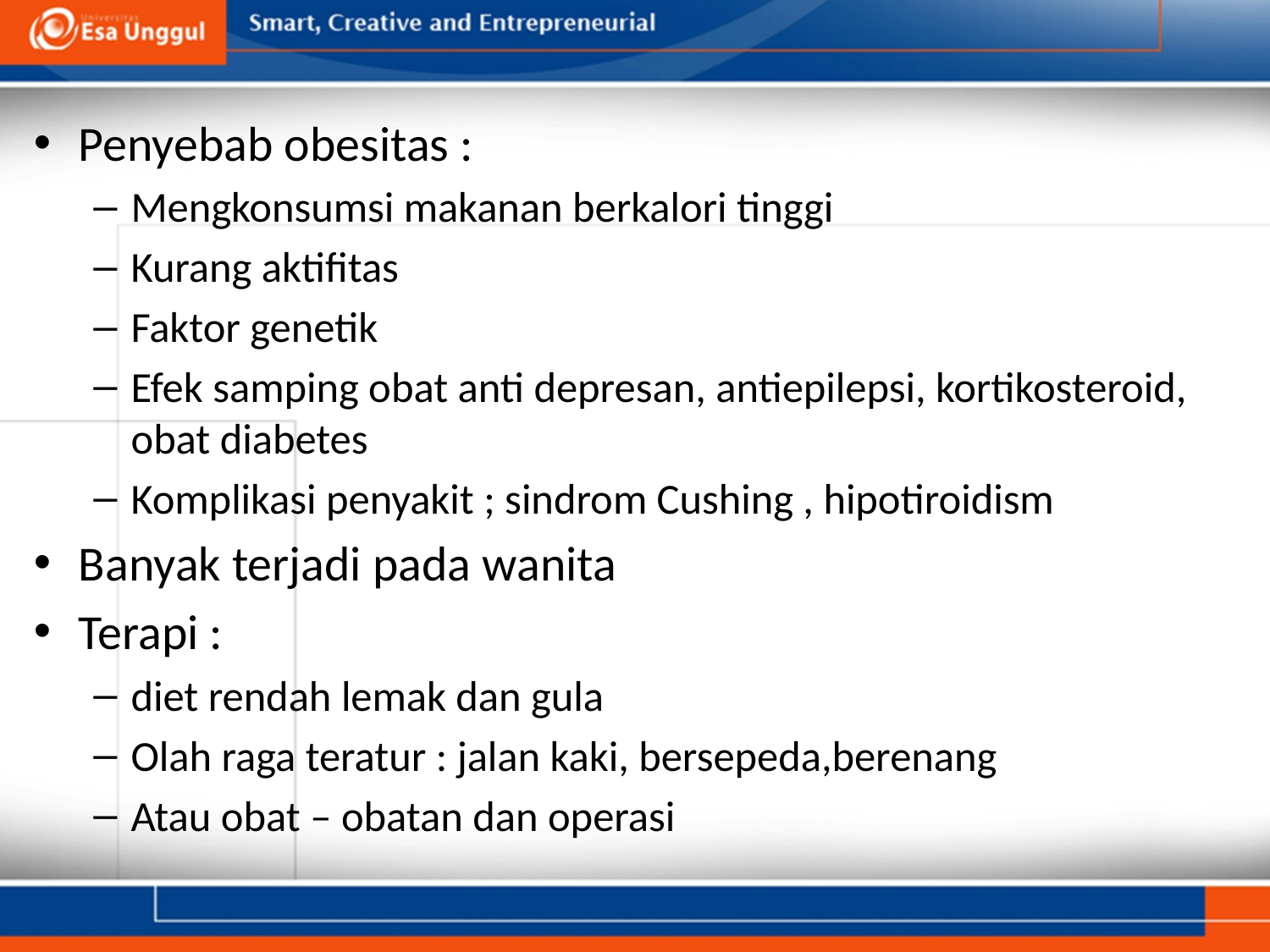

Penyebab obesitas :
Mengkonsumsi makanan berkalori tinggi
Kurang aktifitas
Faktor genetik
Efek samping obat anti depresan, antiepilepsi, kortikosteroid, obat diabetes
Komplikasi penyakit ; sindrom Cushing , hipotiroidism
Banyak terjadi pada wanita
Terapi :
diet rendah lemak dan gula
Olah raga teratur : jalan kaki, bersepeda,berenang
Atau obat – obatan dan operasi